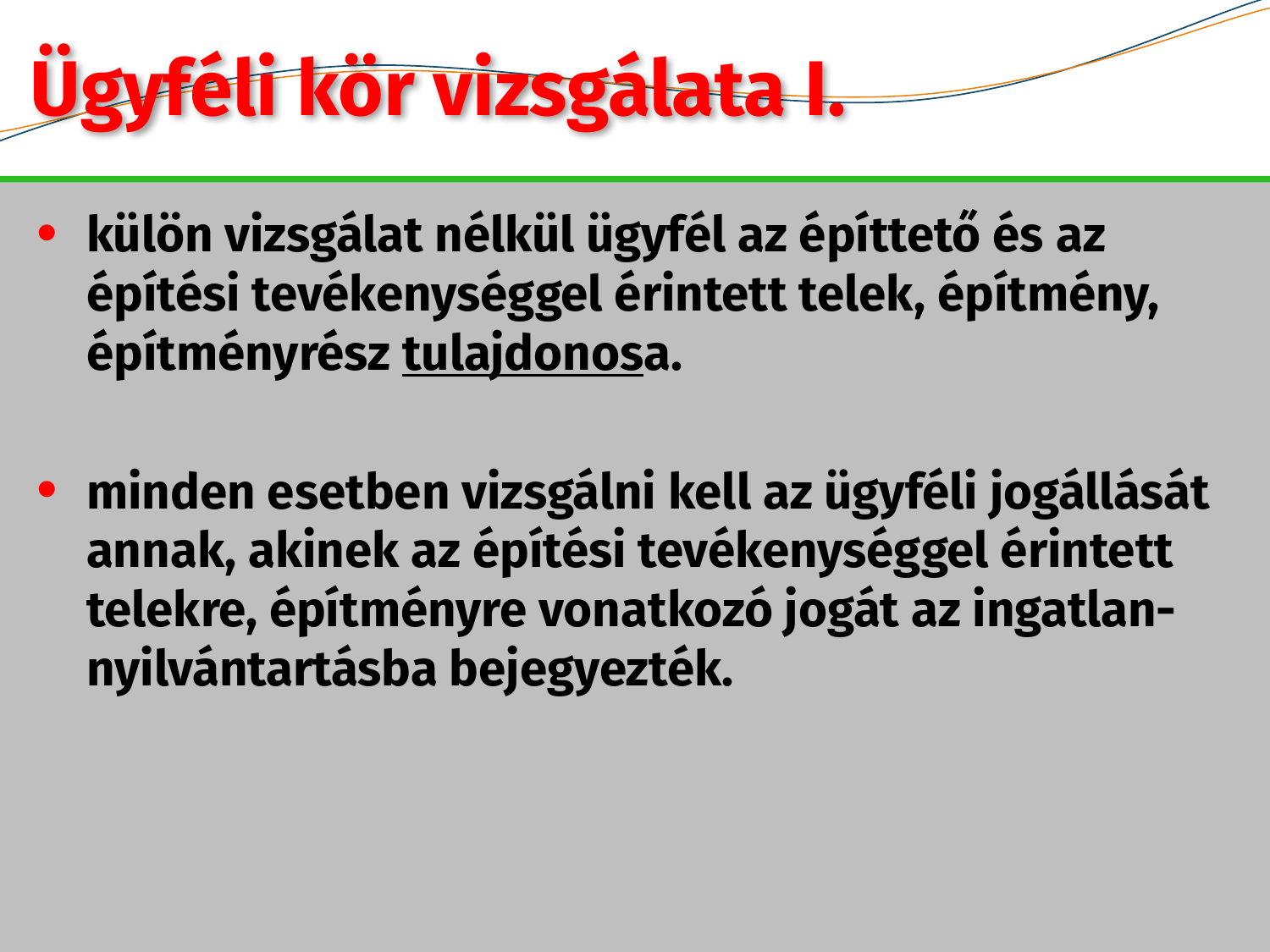

# Ügyféli kör vizsgálata I.

külön vizsgálat nélkül ügyfél az építtető és az építési tevékenységgel érintett telek, építmény, építményrész tulajdonosa.

minden esetben vizsgálni kell az ügyféli jogállását annak, akinek az építési tevékenységgel érintett telekre, építményre vonatkozó jogát az ingatlan-nyilvántartásba bejegyezték.